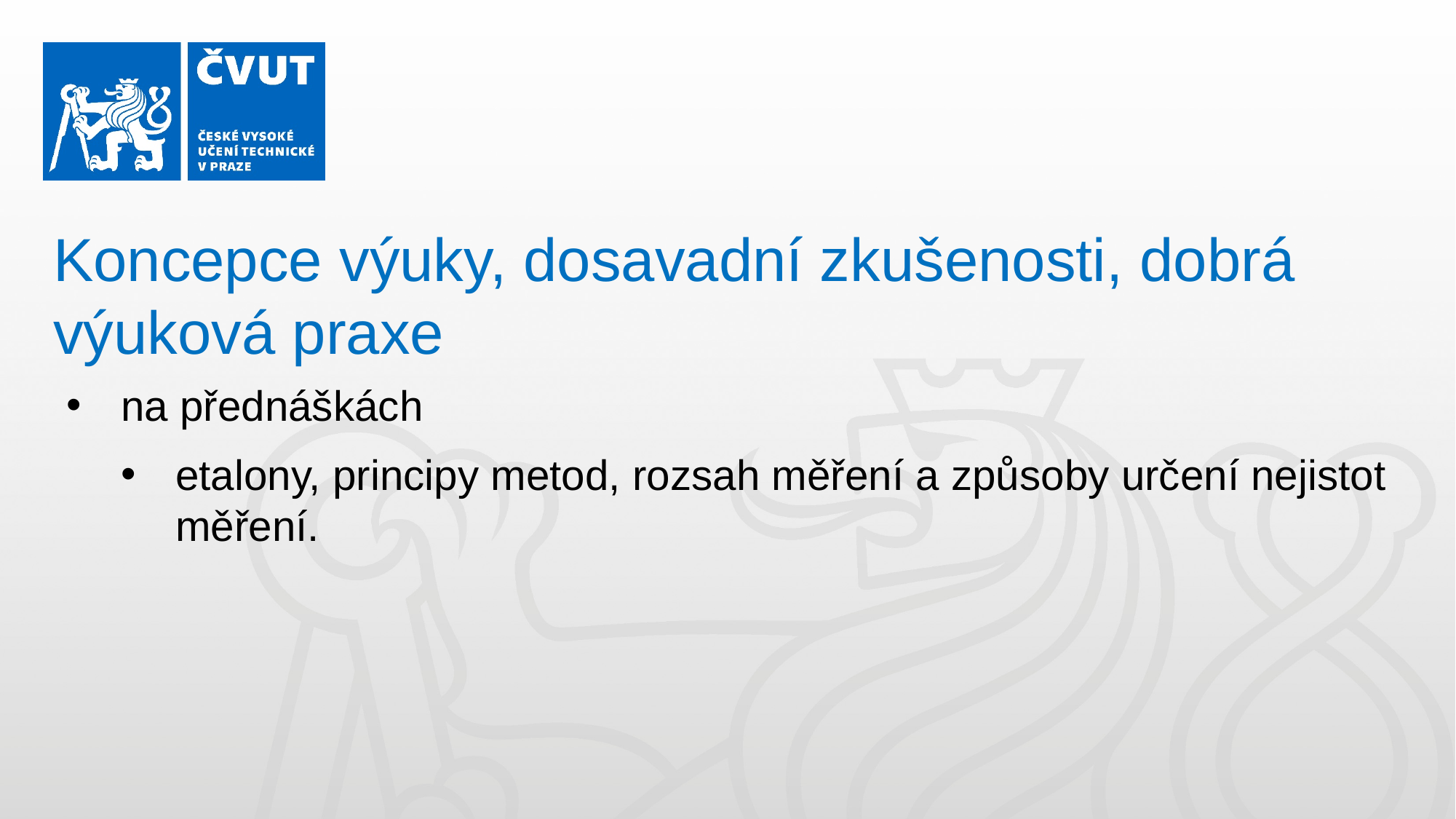

Koncepce výuky, dosavadní zkušenosti, dobrá výuková praxe
na přednáškách
etalony, principy metod, rozsah měření a způsoby určení nejistot měření.